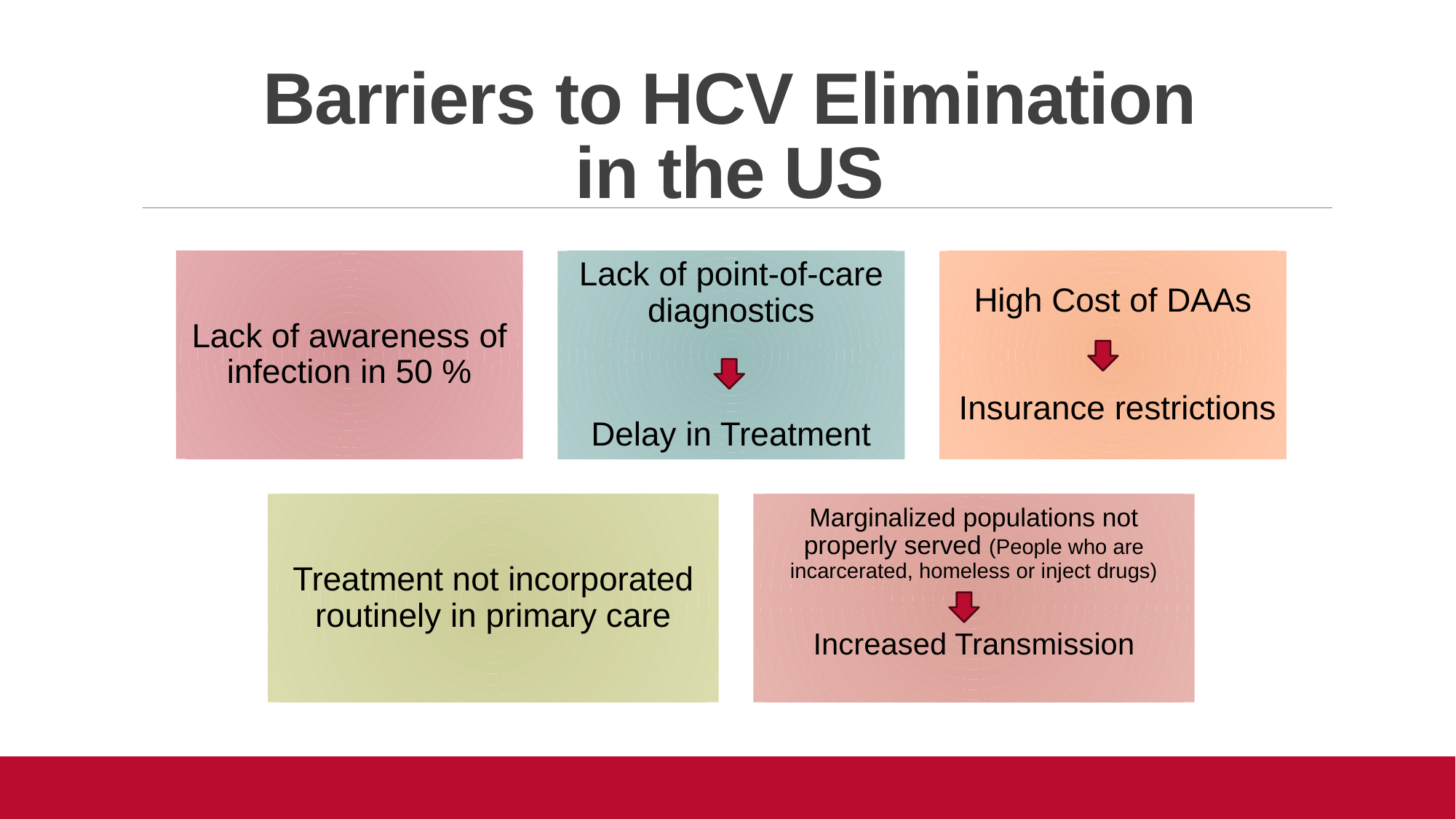

# Barriers to HCV Elimination in the US
Lack of awareness of infection in 50 %
Lack of point-of-care diagnostics
Delay in Treatment
High Cost of DAAs
 Insurance restrictions
Treatment not incorporated routinely in primary care
Marginalized populations not properly served (People who are incarcerated, homeless or inject drugs)
Increased Transmission